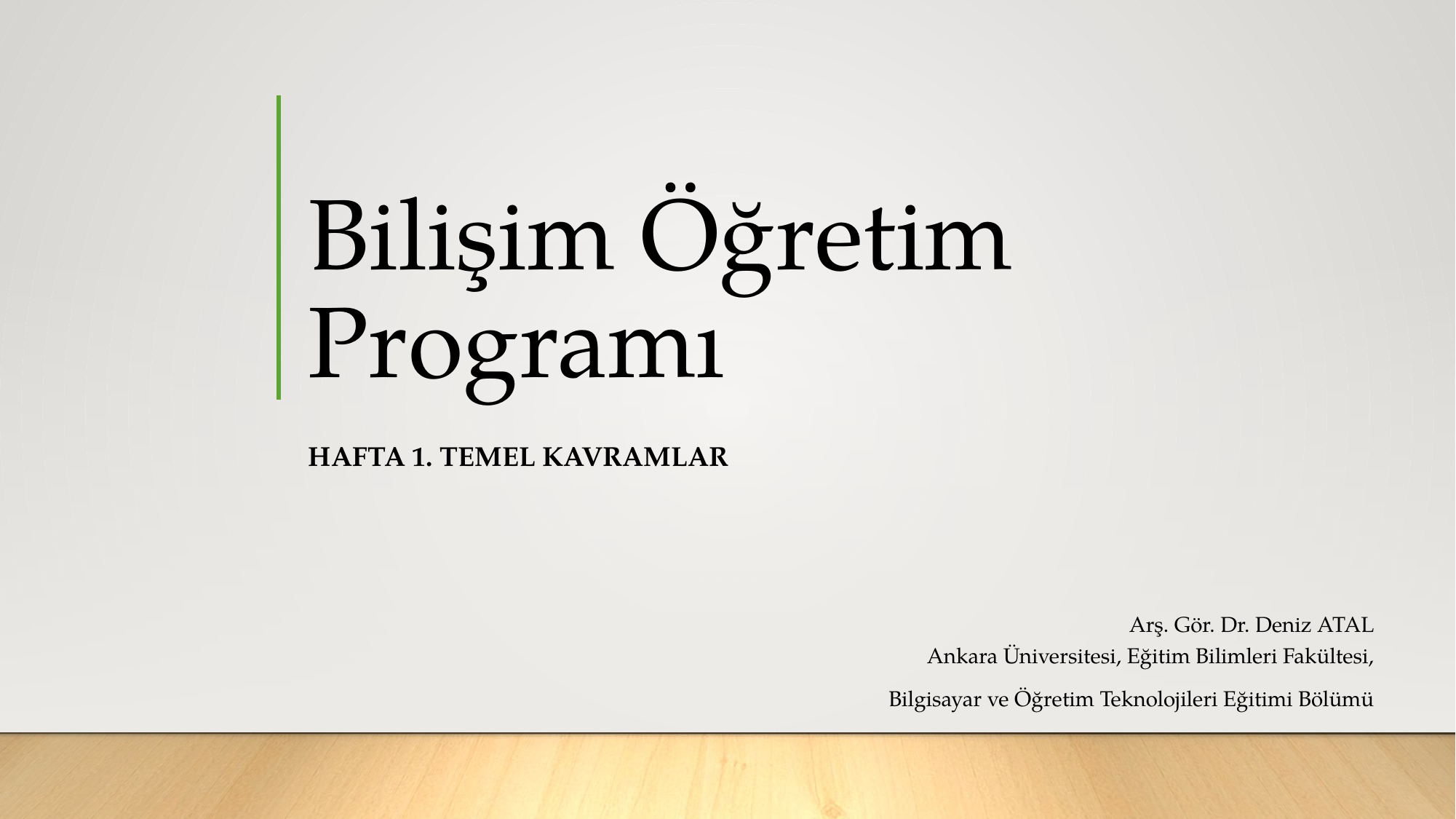

# Bilişim Öğretim Programı
Hafta 1. Temel Kavramlar
Arş. Gör. Dr. Deniz ATAL
Ankara Üniversitesi, Eğitim Bilimleri Fakültesi,
Bilgisayar ve Öğretim Teknolojileri Eğitimi Bölümü